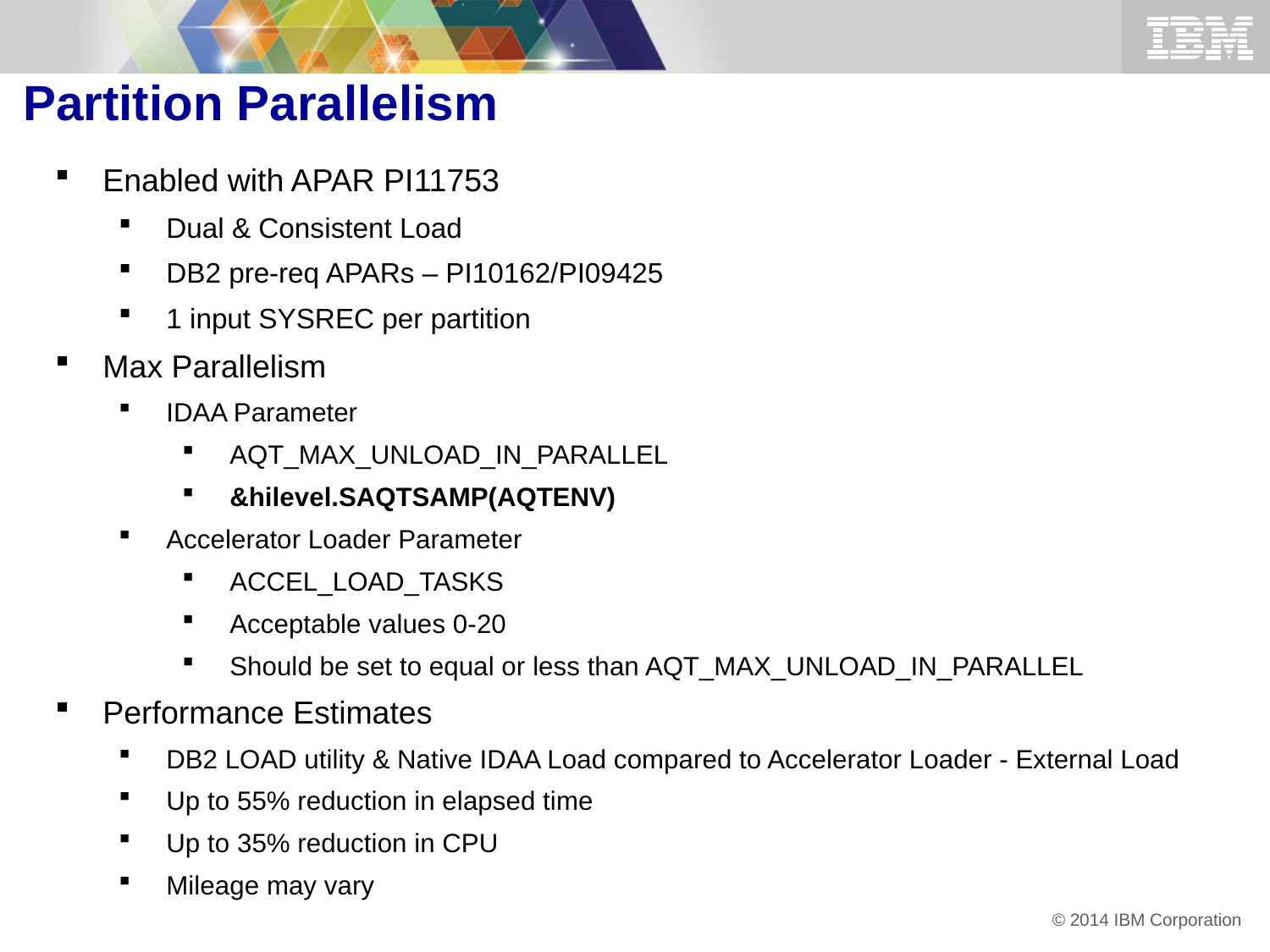

Partition Parallelism
Enabled with APAR PI11753
Dual & Consistent Load
DB2 pre-req APARs – PI10162/PI09425
1 input SYSREC per partition
Max Parallelism
IDAA Parameter
AQT_MAX_UNLOAD_IN_PARALLEL
&hilevel.SAQTSAMP(AQTENV)
Accelerator Loader Parameter
ACCEL_LOAD_TASKS
Acceptable values 0-20
Should be set to equal or less than AQT_MAX_UNLOAD_IN_PARALLEL
Performance Estimates
DB2 LOAD utility & Native IDAA Load compared to Accelerator Loader - External Load
Up to 55% reduction in elapsed time
Up to 35% reduction in CPU
Mileage may vary